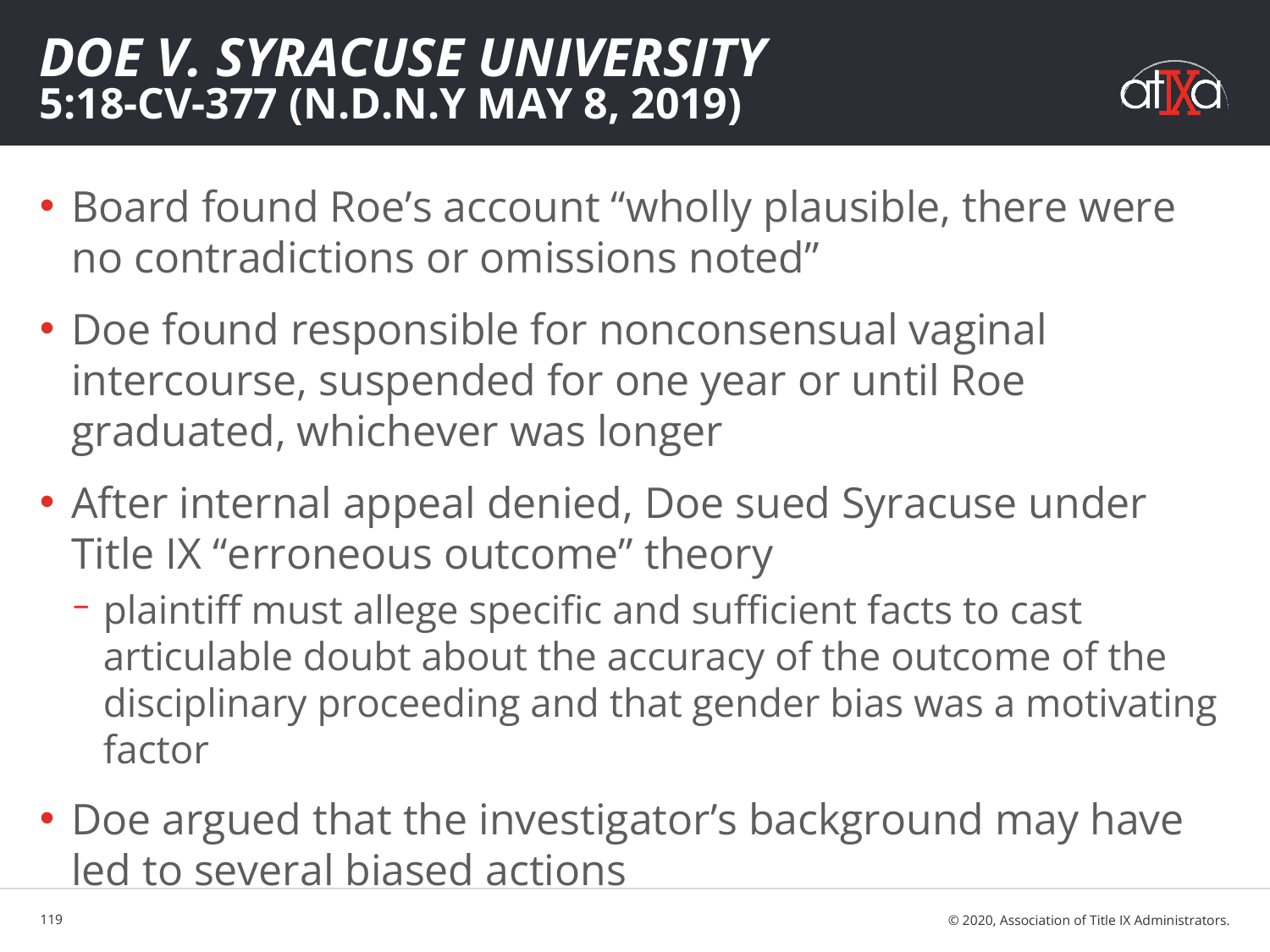

# Doe v. Syracuse University 5:18-CV-377 (N.D.N.Y May 8, 2019)
Board found Roe’s account “wholly plausible, there were no contradictions or omissions noted”
Doe found responsible for nonconsensual vaginal intercourse, suspended for one year or until Roe graduated, whichever was longer
After internal appeal denied, Doe sued Syracuse under Title IX “erroneous outcome” theory
plaintiff must allege specific and sufficient facts to cast articulable doubt about the accuracy of the outcome of the disciplinary proceeding and that gender bias was a motivating factor
Doe argued that the investigator’s background may have led to several biased actions